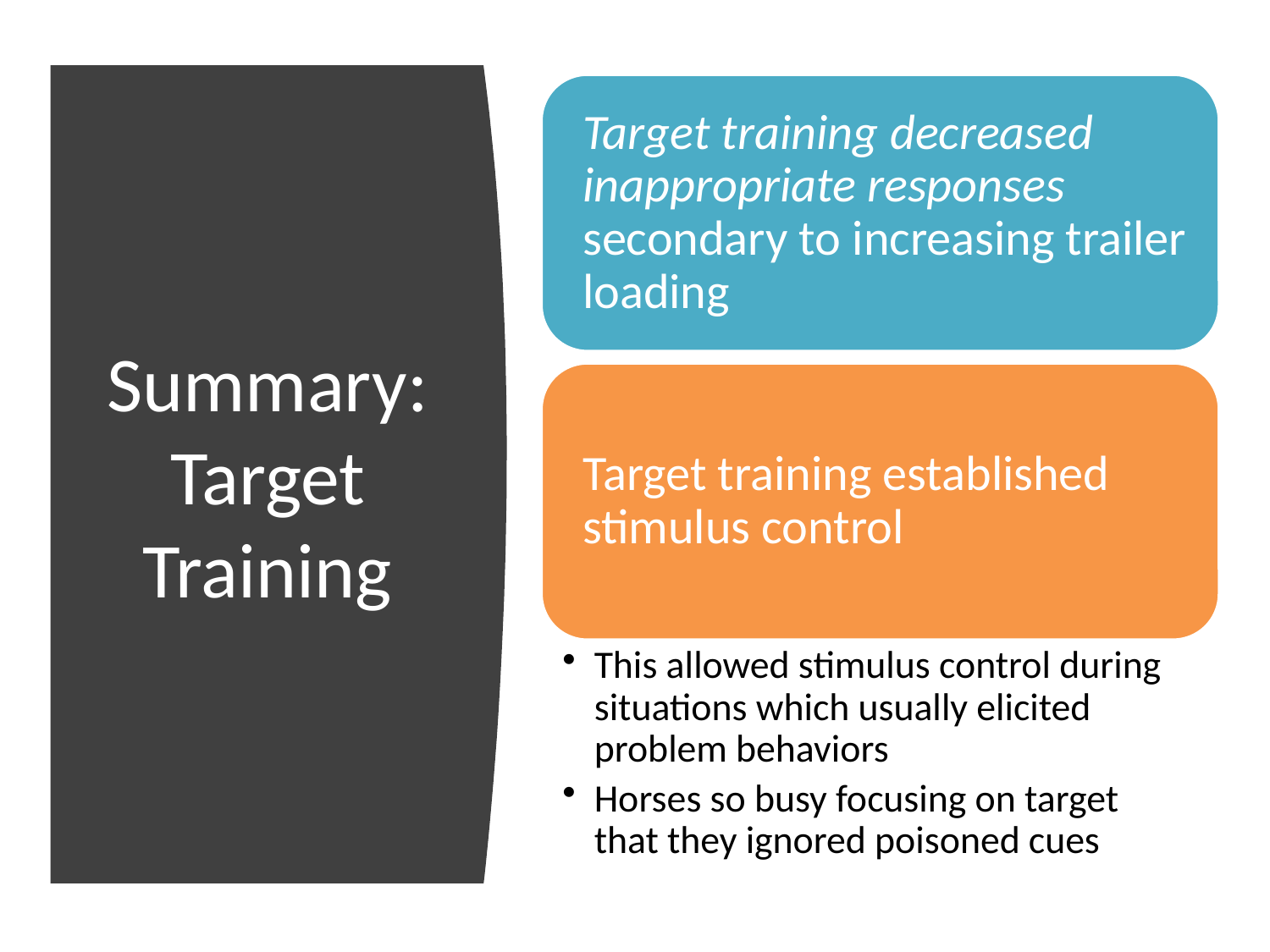

Target training decreased inappropriate responses secondary to increasing trailer loading
Target training established stimulus control
This allowed stimulus control during situations which usually elicited problem behaviors
Horses so busy focusing on target that they ignored poisoned cues

# Summary: Target Training